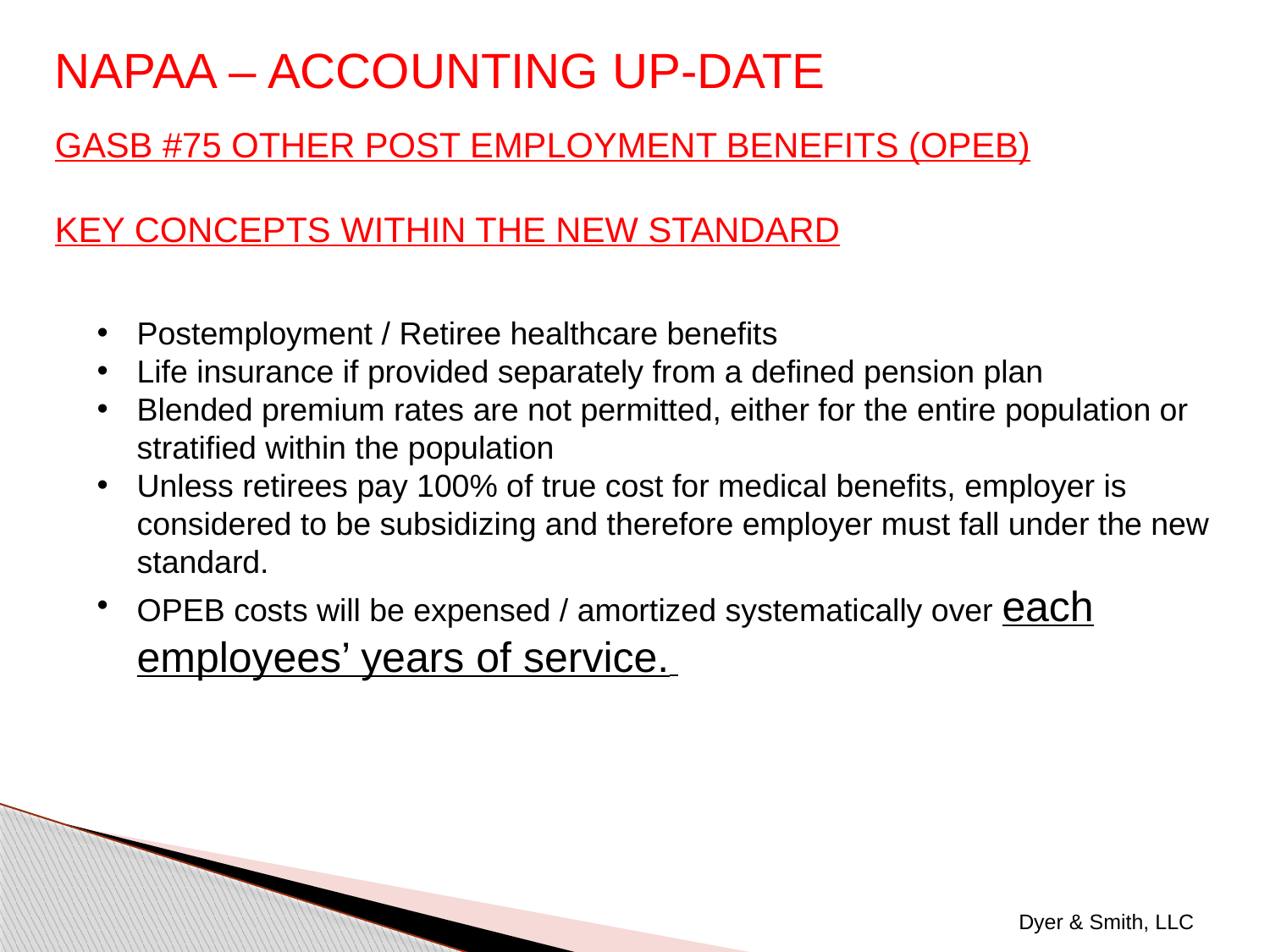

NAPAA – ACCOUNTING UP-DATE
GASB #75 OTHER POST EMPLOYMENT BENEFITS (OPEB)

KEY CONCEPTS WITHIN THE NEW STANDARD
Postemployment / Retiree healthcare benefits
Life insurance if provided separately from a defined pension plan
Blended premium rates are not permitted, either for the entire population or stratified within the population
Unless retirees pay 100% of true cost for medical benefits, employer is considered to be subsidizing and therefore employer must fall under the new standard.
OPEB costs will be expensed / amortized systematically over each employees’ years of service.
Dyer & Smith, LLC